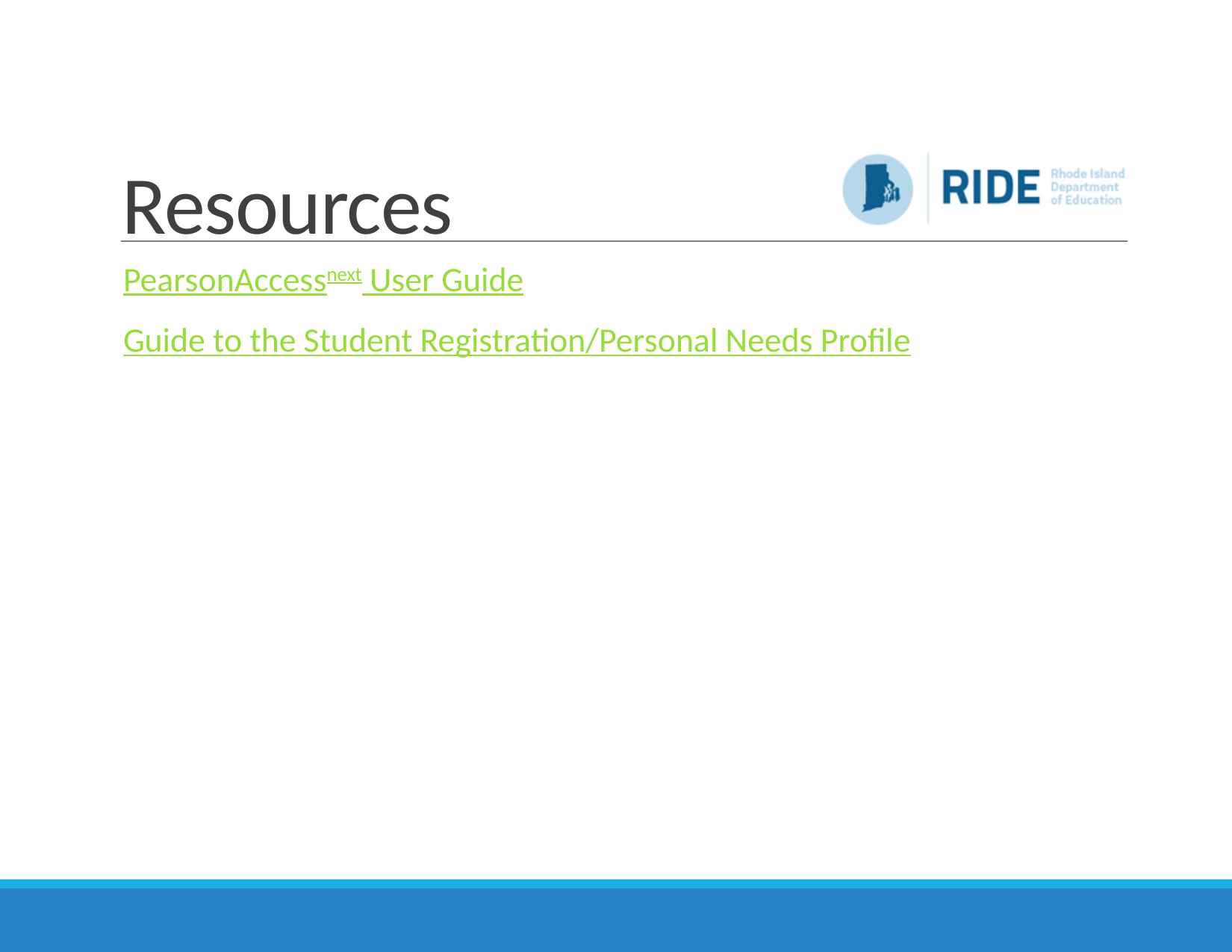

# Resources
PearsonAccessnext User Guide
Guide to the Student Registration/Personal Needs Profile